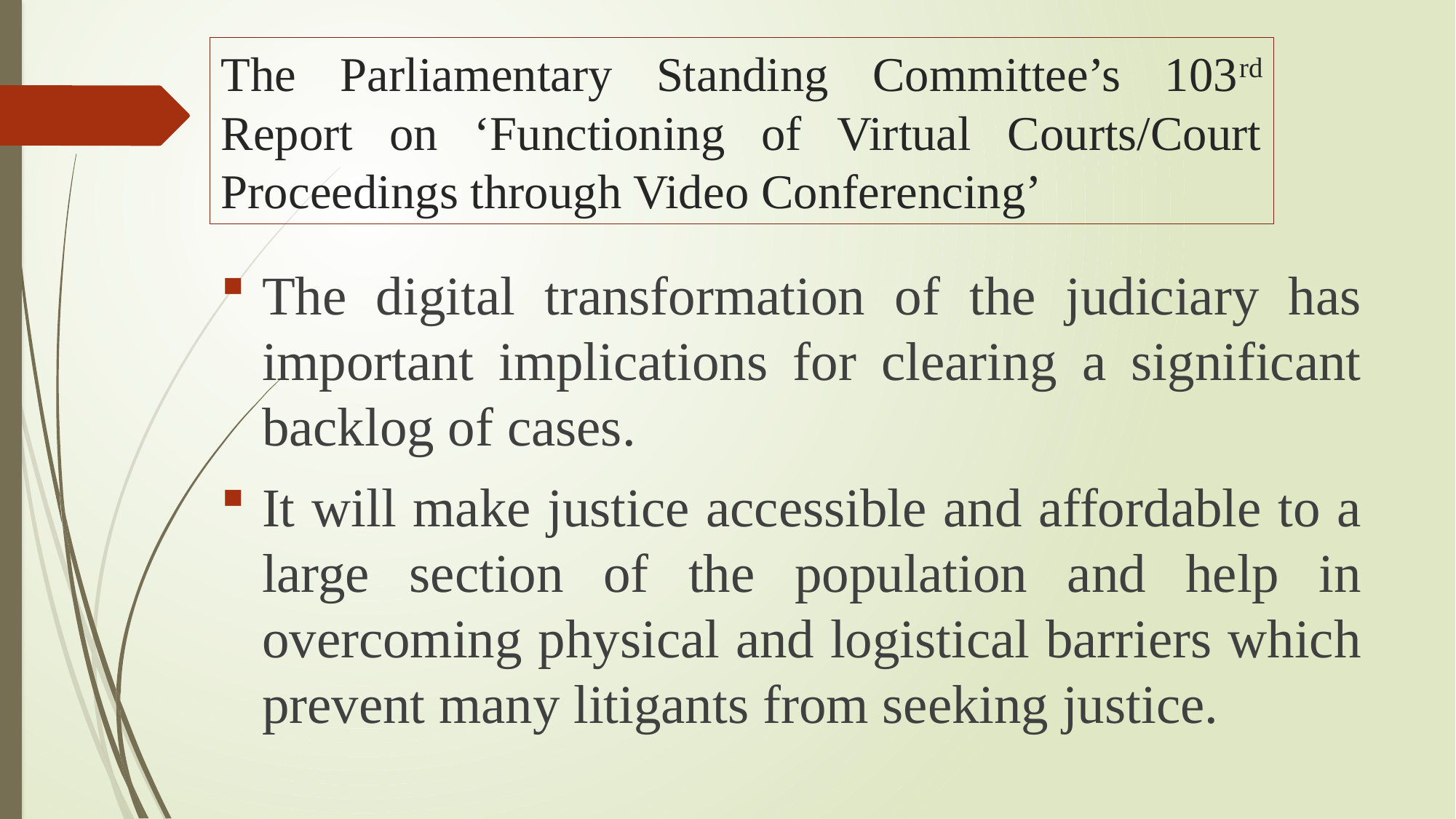

# The Parliamentary Standing Committee’s 103rd Report on ‘Functioning of Virtual Courts/Court Proceedings through Video Conferencing’
The digital transformation of the judiciary has important implications for clearing a significant backlog of cases.
It will make justice accessible and affordable to a large section of the population and help in overcoming physical and logistical barriers which prevent many litigants from seeking justice.